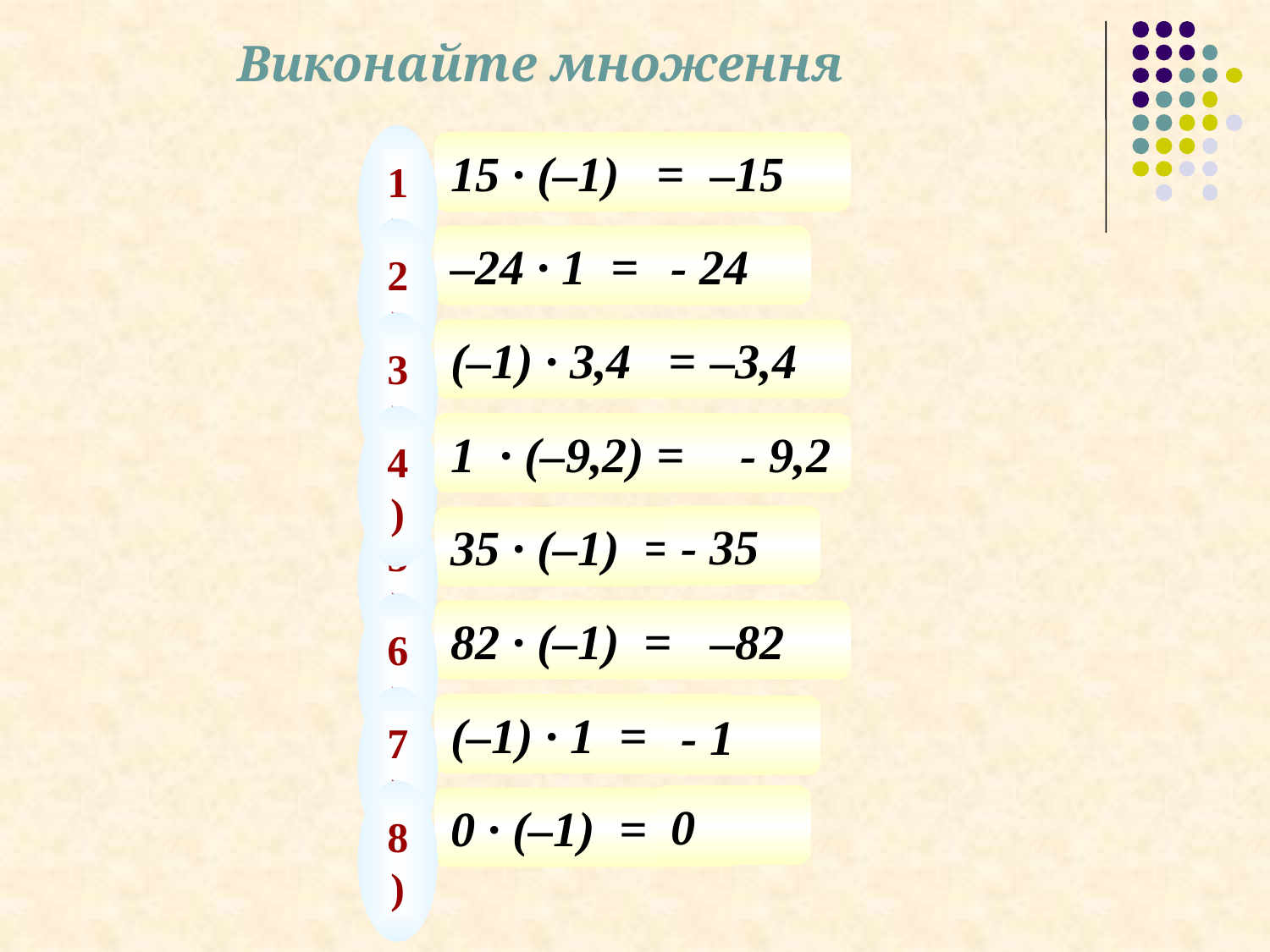

Виконайте множення
1)
15 · (–1)   =
–15
2)
–24 · 1  =
- 24
3)
(–1) · 3,4   =
–3,4
4)
1  · (–9,2) =
- 9,2
5)
- 35
35 · (–1)  =
6)
82 · (–1)  =
–82
7)
(–1) · 1  =
- 1
8)
0
0 · (–1)  =